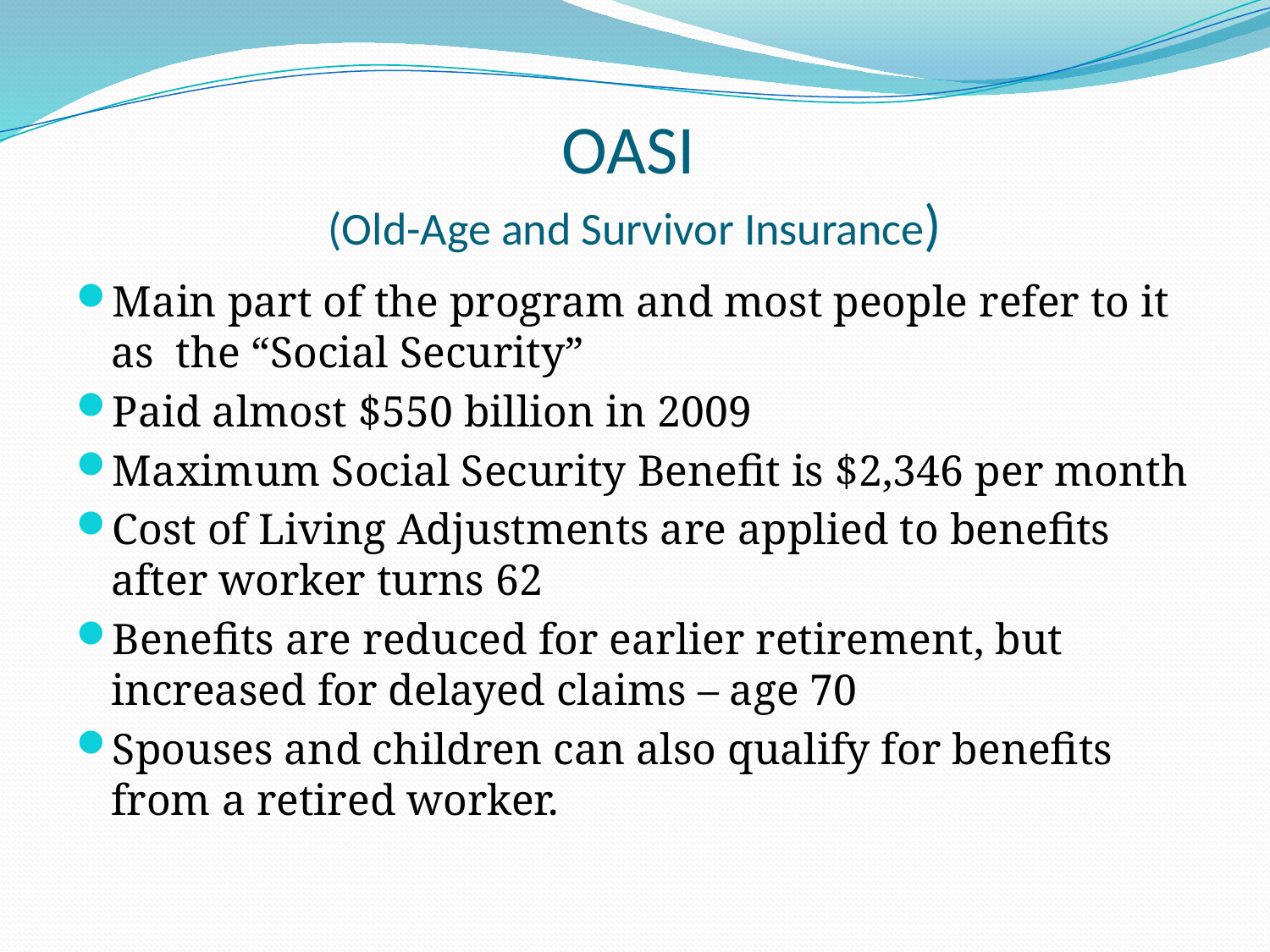

# OASI (Old-Age and Survivor Insurance)
Main part of the program and most people refer to it as  the “Social Security”
Paid almost $550 billion in 2009
Maximum Social Security Benefit is $2,346 per month
Cost of Living Adjustments are applied to benefits after worker turns 62
Benefits are reduced for earlier retirement, but increased for delayed claims – age 70
Spouses and children can also qualify for benefits from a retired worker.